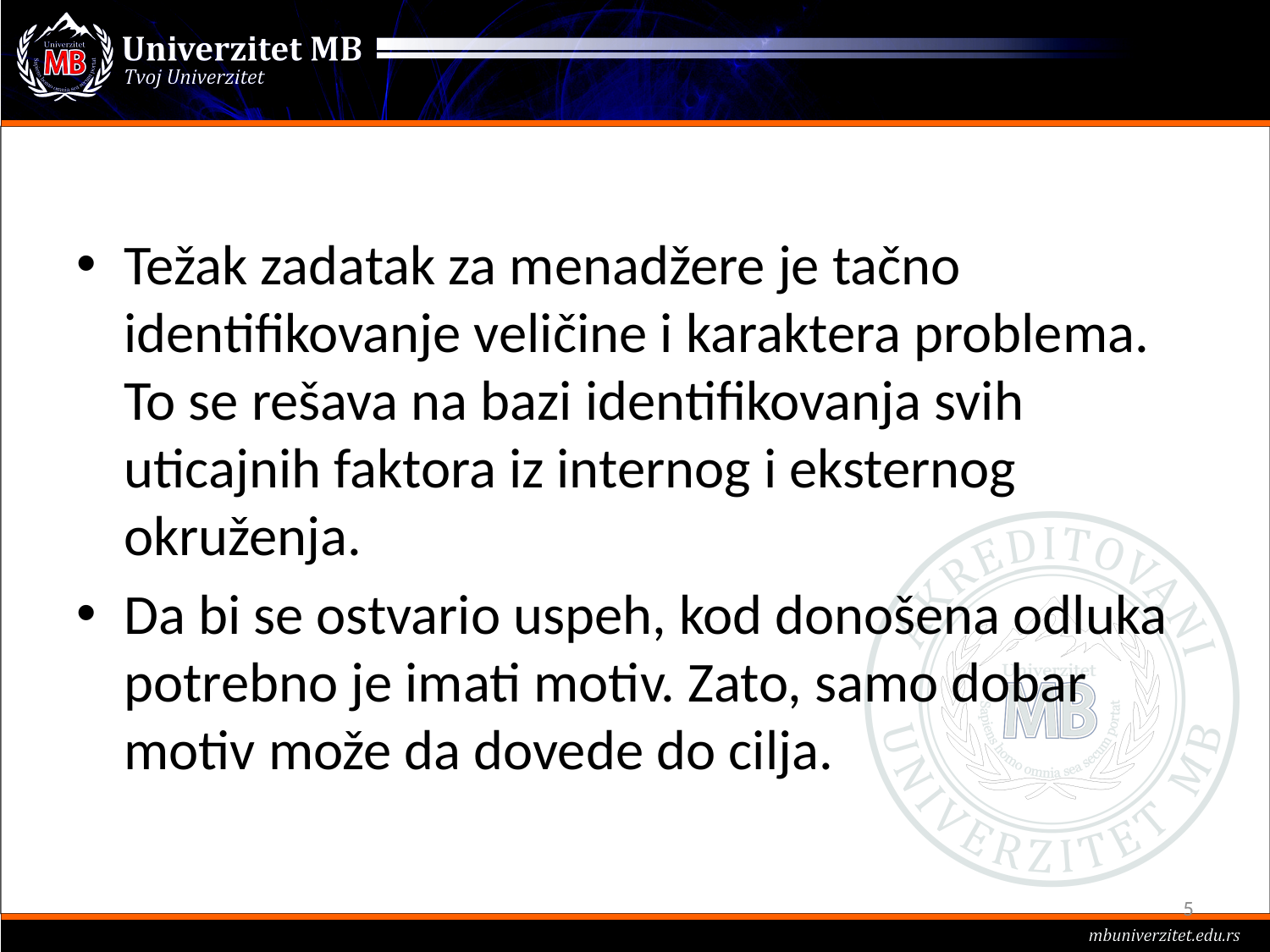

#
Težak zadatak za menadžere je tačno identifikovanje veličine i karaktera problema. To se rešava na bazi identifikovanja svih uticajnih faktora iz internog i eksternog okruženja.
Da bi se ostvario uspeh, kod donošena odluka potrebno je imati motiv. Zato, samo dobar motiv može da dovede do cilja.

5